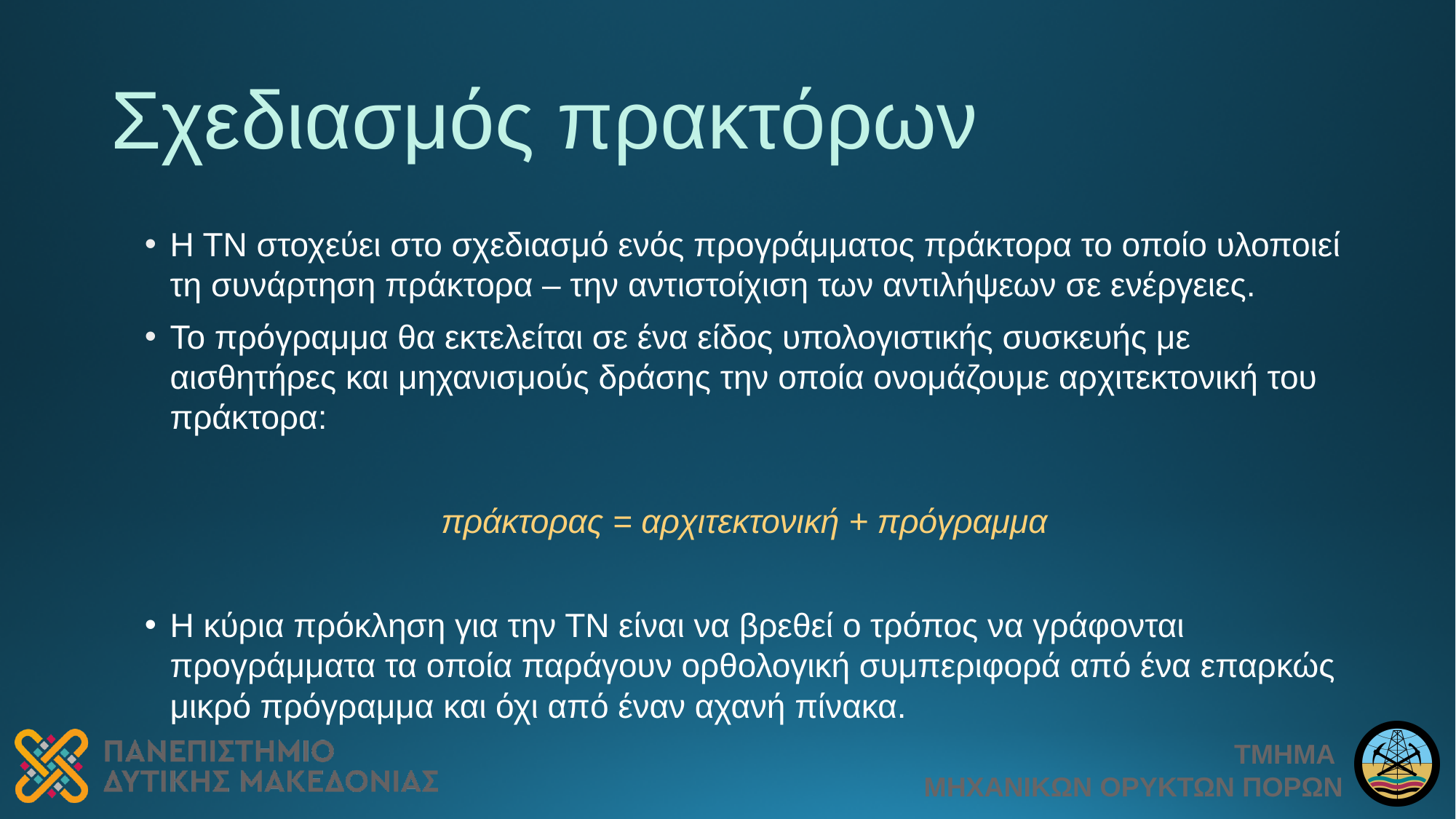

# Σχεδιασμός πρακτόρων
Η ΤΝ στοχεύει στο σχεδιασμό ενός προγράμματος πράκτορα το οποίο υλοποιεί τη συνάρτηση πράκτορα – την αντιστοίχιση των αντιλήψεων σε ενέργειες.
Το πρόγραμμα θα εκτελείται σε ένα είδος υπολογιστικής συσκευής με αισθητήρες και μηχανισμούς δράσης την οποία ονομάζουμε αρχιτεκτονική του πράκτορα:

πράκτορας = αρχιτεκτονική + πρόγραμμα

Η κύρια πρόκληση για την ΤΝ είναι να βρεθεί ο τρόπος να γράφονται προγράμματα τα οποία παράγουν ορθολογική συμπεριφορά από ένα επαρκώς μικρό πρόγραμμα και όχι από έναν αχανή πίνακα.